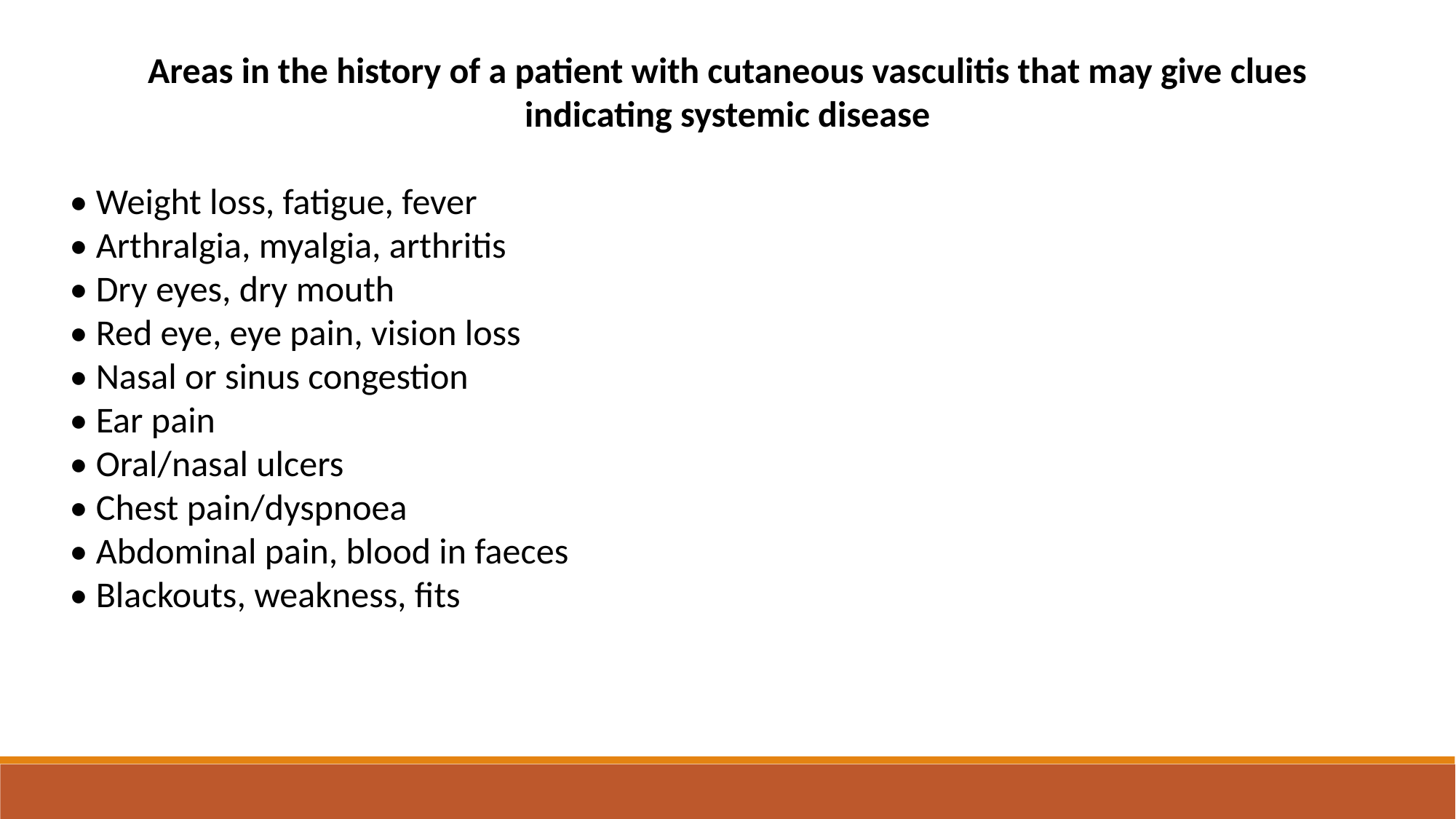

Areas in the history of a patient with cutaneous vasculitis that may give clues
indicating systemic disease

• Weight loss, fatigue, fever
• Arthralgia, myalgia, arthritis
• Dry eyes, dry mouth
• Red eye, eye pain, vision loss
• Nasal or sinus congestion
• Ear pain
• Oral/nasal ulcers
• Chest pain/dyspnoea
• Abdominal pain, blood in faeces
• Blackouts, weakness, fits